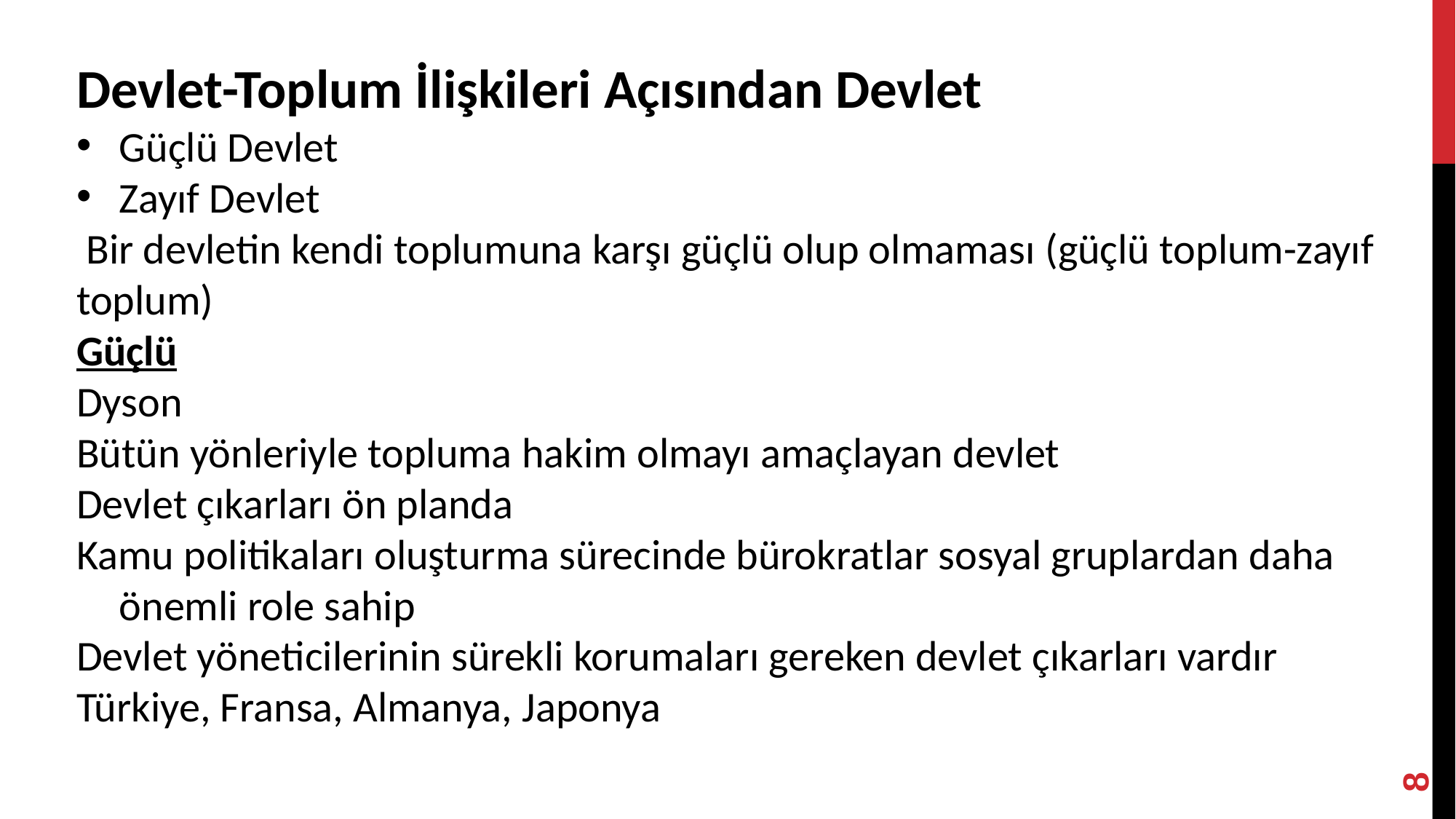

Devlet-Toplum İlişkileri Açısından Devlet
Güçlü Devlet
Zayıf Devlet
 Bir devletin kendi toplumuna karşı güçlü olup olmaması (güçlü toplum-zayıf toplum)
Güçlü
Dyson
Bütün yönleriyle topluma hakim olmayı amaçlayan devlet
Devlet çıkarları ön planda
Kamu politikaları oluşturma sürecinde bürokratlar sosyal gruplardan daha önemli role sahip
Devlet yöneticilerinin sürekli korumaları gereken devlet çıkarları vardır
Türkiye, Fransa, Almanya, Japonya
8